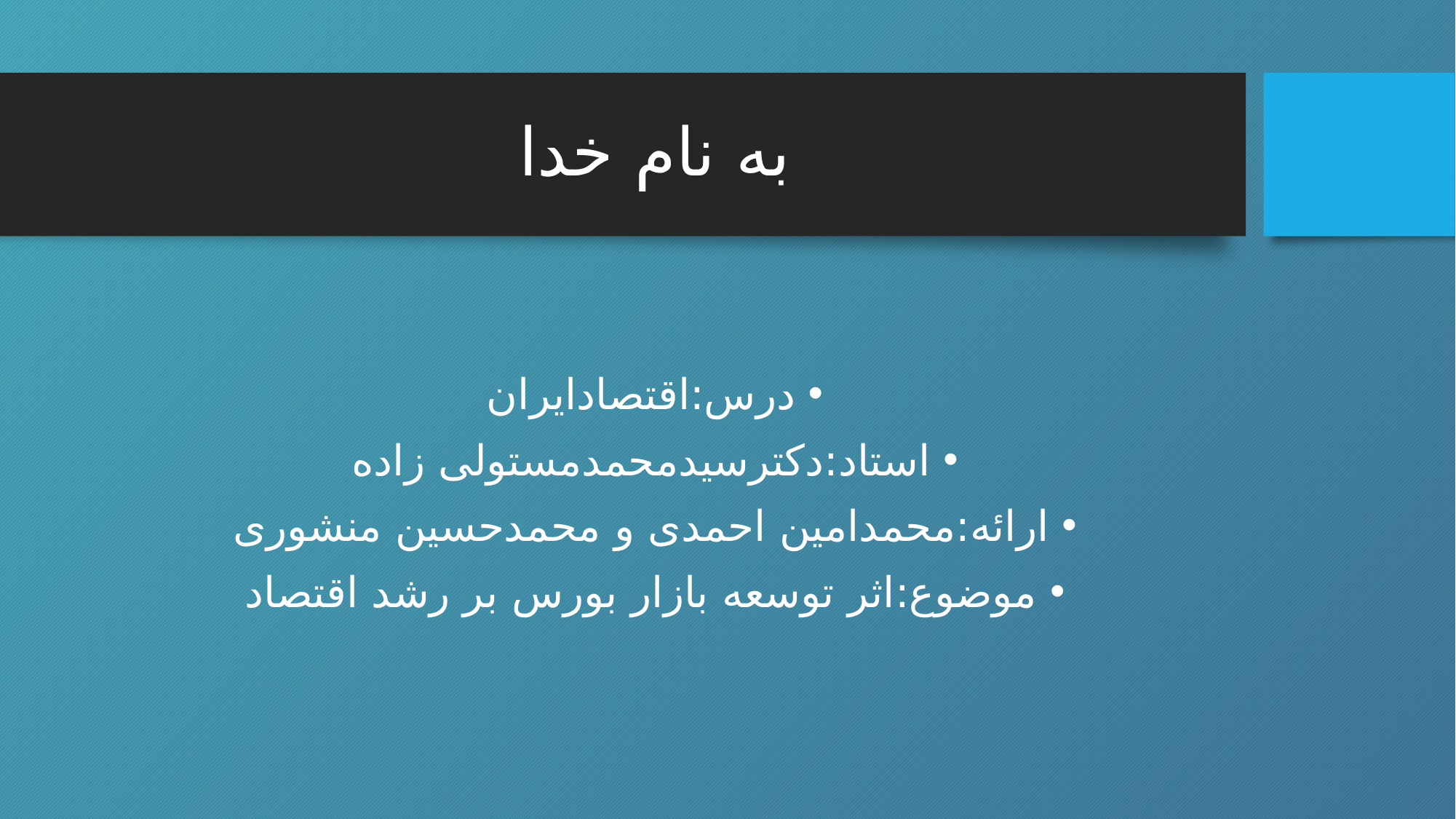

# به نام خدا

درس:اقتصادایران
استاد:دکترسیدمحمدمستولی زاده
ارائه:محمدامین احمدی و محمدحسین منشوری
موضوع:اثر توسعه بازار بورس بر رشد اقتصاد